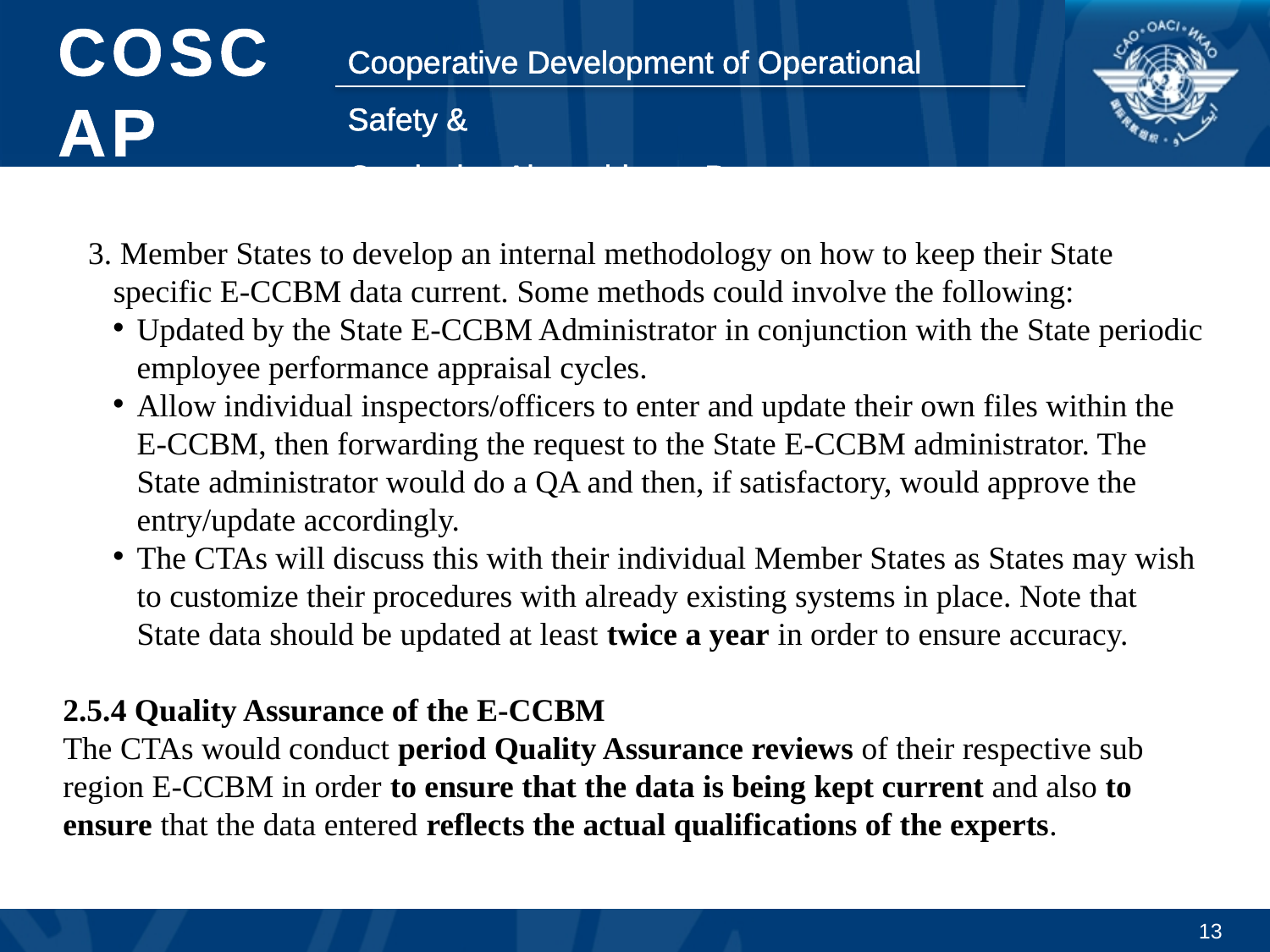

3. Member States to develop an internal methodology on how to keep their State specific E-CCBM data current. Some methods could involve the following:
Updated by the State E-CCBM Administrator in conjunction with the State periodic employee performance appraisal cycles.
Allow individual inspectors/officers to enter and update their own files within the E-CCBM, then forwarding the request to the State E-CCBM administrator. The State administrator would do a QA and then, if satisfactory, would approve the entry/update accordingly.
The CTAs will discuss this with their individual Member States as States may wish to customize their procedures with already existing systems in place. Note that State data should be updated at least twice a year in order to ensure accuracy.

2.5.4 Quality Assurance of the E-CCBM
The CTAs would conduct period Quality Assurance reviews of their respective sub region E-CCBM in order to ensure that the data is being kept current and also to ensure that the data entered reflects the actual qualifications of the experts.
13